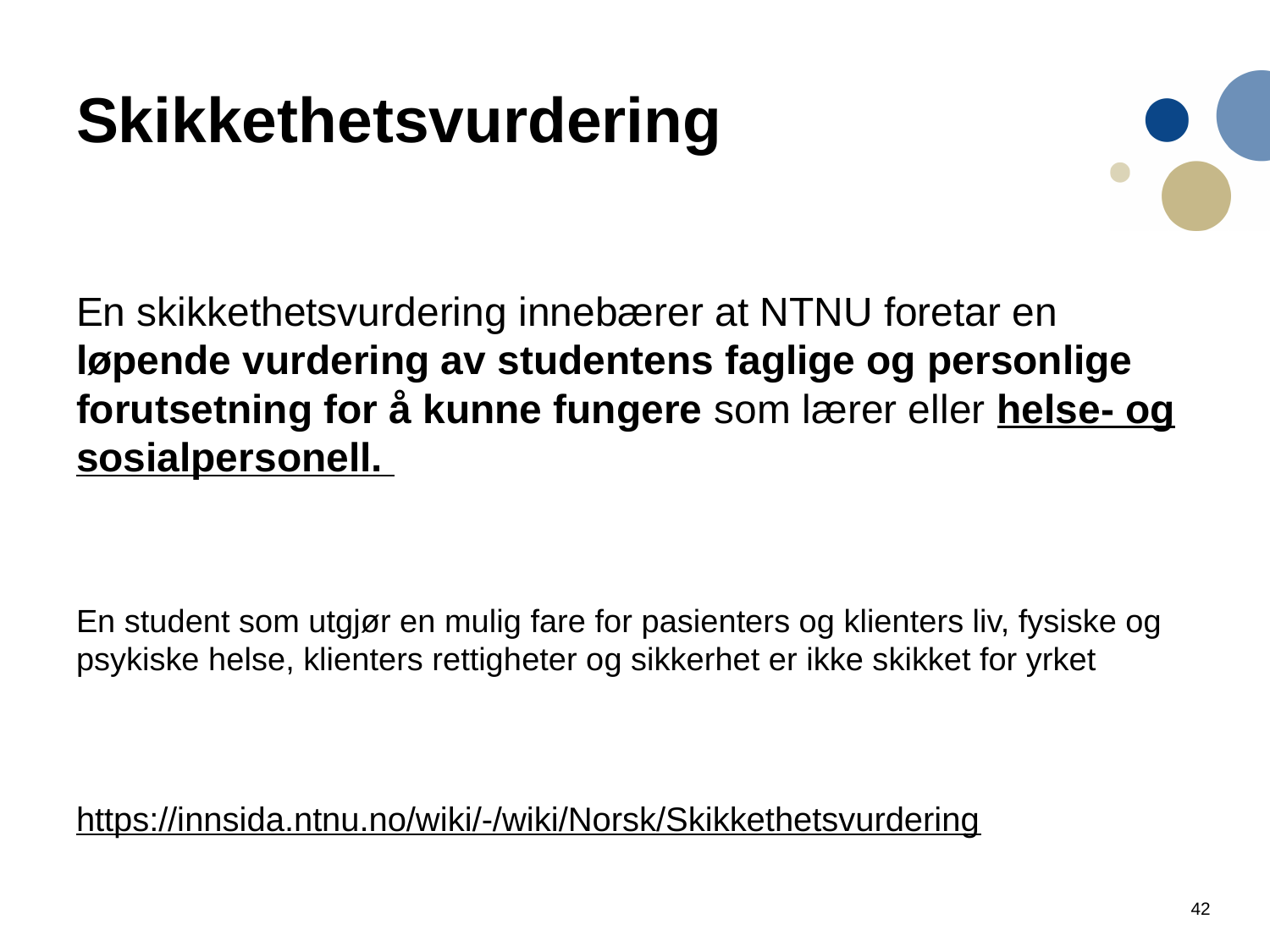

# Skikkethetsvurdering

En skikkethetsvurdering innebærer at NTNU foretar en løpende vurdering av studentens faglige og personlige forutsetning for å kunne fungere som lærer eller helse- og sosialpersonell.

En student som utgjør en mulig fare for pasienters og klienters liv, fysiske og psykiske helse, klienters rettigheter og sikkerhet er ikke skikket for yrket

https://innsida.ntnu.no/wiki/-/wiki/Norsk/Skikkethetsvurdering